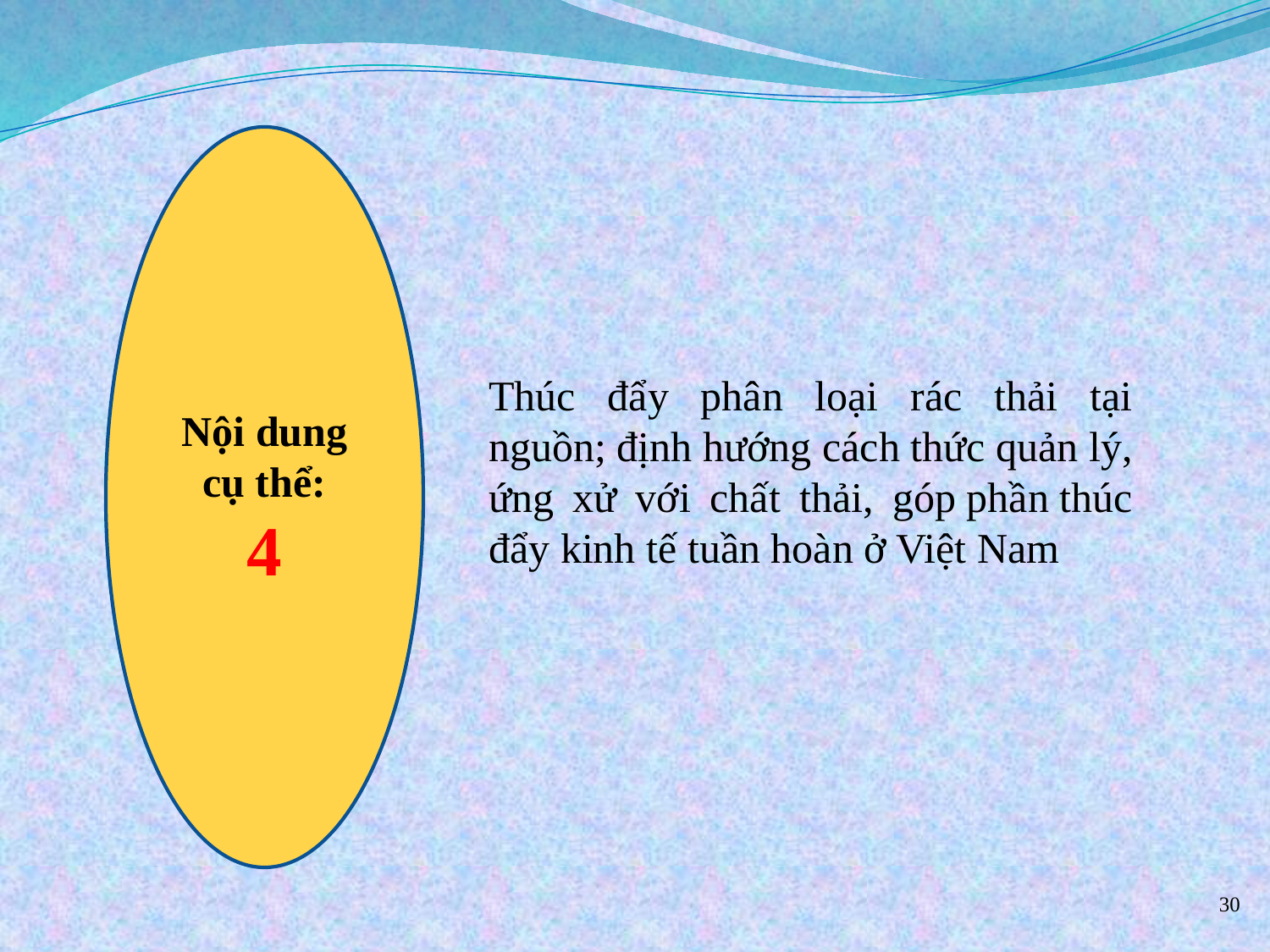

Nội dung cụ thể:
4
Thúc đẩy phân loại rác thải tại nguồn; định hướng cách thức quản lý, ứng xử với chất thải, góp phần thúc đẩy kinh tế tuần hoàn ở Việt Nam
30